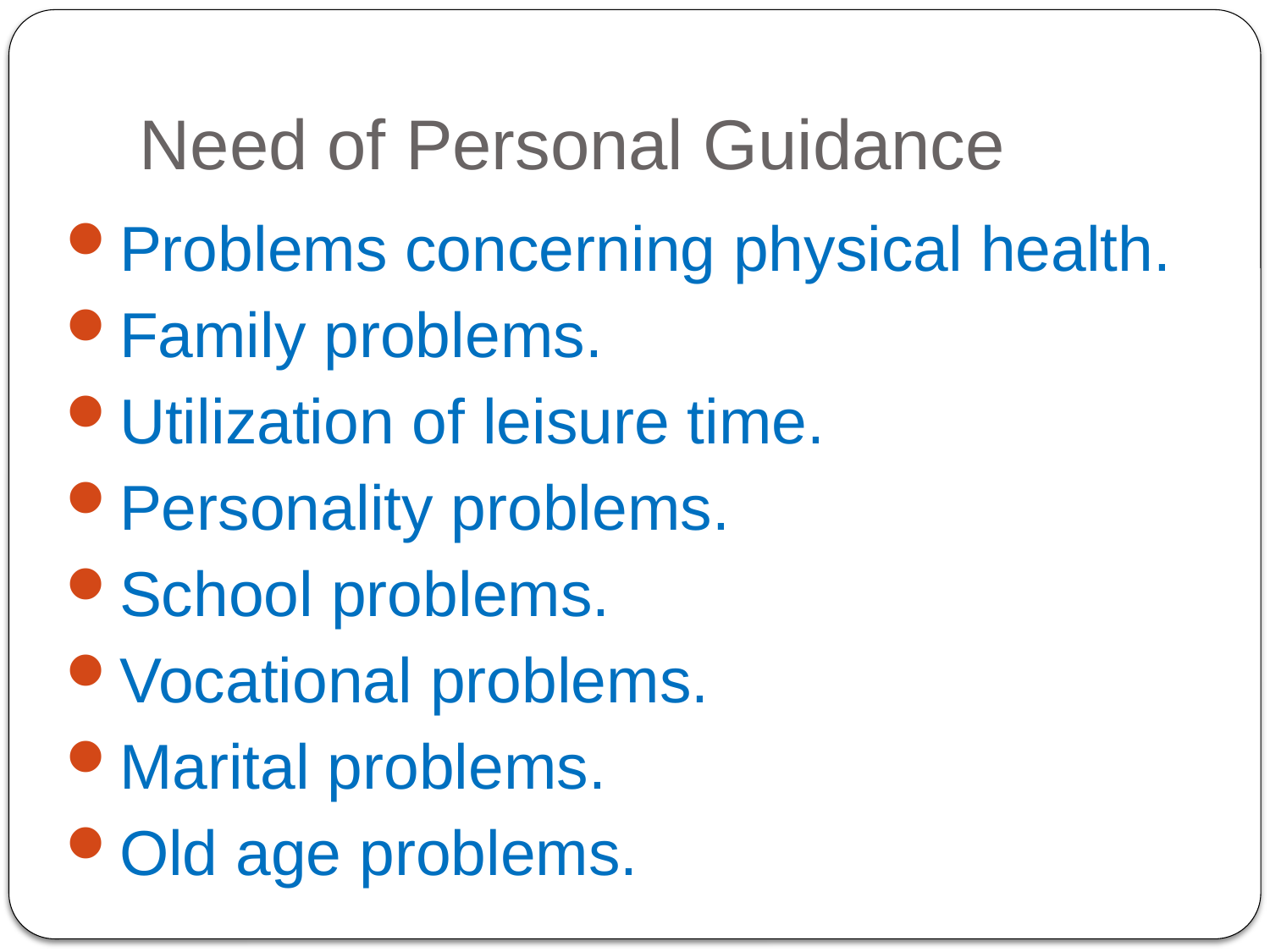

# Need of Personal Guidance
Problems concerning physical health.
Family problems.
Utilization of leisure time.
Personality problems.
School problems.
Vocational problems.
Marital problems.
Old age problems.